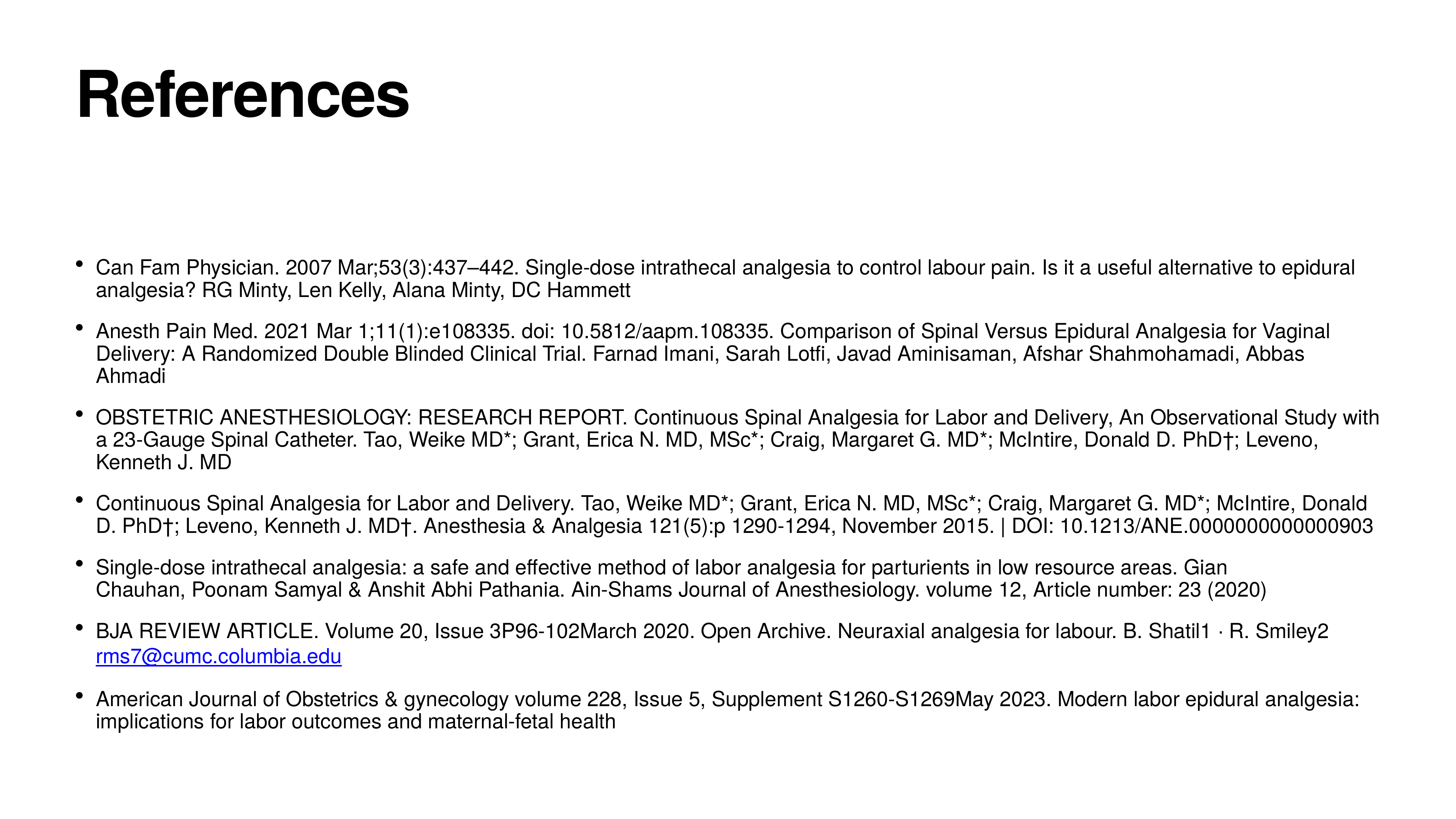

# References

Can Fam Physician. 2007 Mar;53(3):437–442. Single-dose intrathecal analgesia to control labour pain. Is it a useful alternative to epidural analgesia? RG Minty, Len Kelly, Alana Minty, DC Hammett
Anesth Pain Med. 2021 Mar 1;11(1):e108335. doi: 10.5812/aapm.108335. Comparison of Spinal Versus Epidural Analgesia for Vaginal Delivery: A Randomized Double Blinded Clinical Trial. Farnad Imani, Sarah Lotfi, Javad Aminisaman, Afshar Shahmohamadi, Abbas Ahmadi
OBSTETRIC ANESTHESIOLOGY: RESEARCH REPORT. Continuous Spinal Analgesia for Labor and Delivery, An Observational Study with a 23-Gauge Spinal Catheter. Tao, Weike MD*; Grant, Erica N. MD, MSc*; Craig, Margaret G. MD*; McIntire, Donald D. PhD†; Leveno, Kenneth J. MD
Continuous Spinal Analgesia for Labor and Delivery. Tao, Weike MD*; Grant, Erica N. MD, MSc*; Craig, Margaret G. MD*; McIntire, Donald D. PhD†; Leveno, Kenneth J. MD†. Anesthesia & Analgesia 121(5):p 1290-1294, November 2015. | DOI: 10.1213/ANE.0000000000000903
Single-dose intrathecal analgesia: a safe and effective method of labor analgesia for parturients in low resource areas. Gian Chauhan, Poonam Samyal & Anshit Abhi Pathania. Ain-Shams Journal of Anesthesiology. volume 12, Article number: 23 (2020)
BJA REVIEW ARTICLE. Volume 20, Issue 3P96-102March 2020. Open Archive. Neuraxial analgesia for labour. B. Shatil1 ∙ R. Smiley2 rms7@cumc.columbia.edu
American Journal of Obstetrics & gynecology volume 228, Issue 5, Supplement S1260-S1269May 2023. Modern labor epidural analgesia: implications for labor outcomes and maternal-fetal health